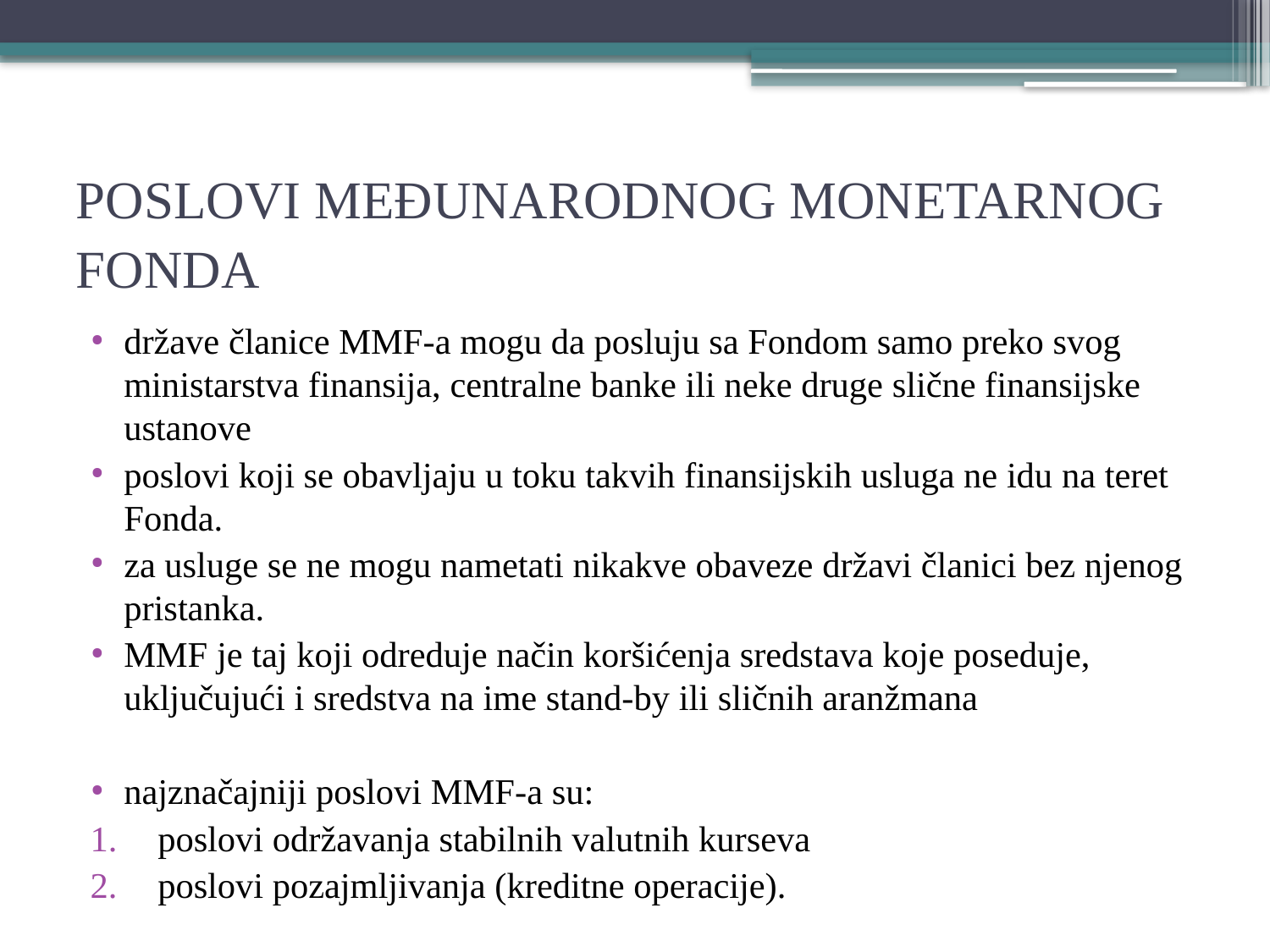

# POSLOVI MEĐUNARODNOG MONETARNOG FONDA
države članice MMF-a mogu da posluju sa Fondom samo preko svog ministarstva finansija, centralne banke ili neke druge slične finansijske ustanove
poslovi koji se obavljaju u toku takvih finansijskih usluga ne idu na teret Fonda.
za usluge se ne mogu nametati nikakve obaveze državi članici bez njenog pristanka.
MMF je taj koji odreduje način koršićenja sredstava koje poseduje, uključujući i sredstva na ime stand-by ili sličnih aranžmana

najznačajniji poslovi MMF-a su:
poslovi održavanja stabilnih valutnih kurseva
poslovi pozajmljivanja (kreditne operacije).